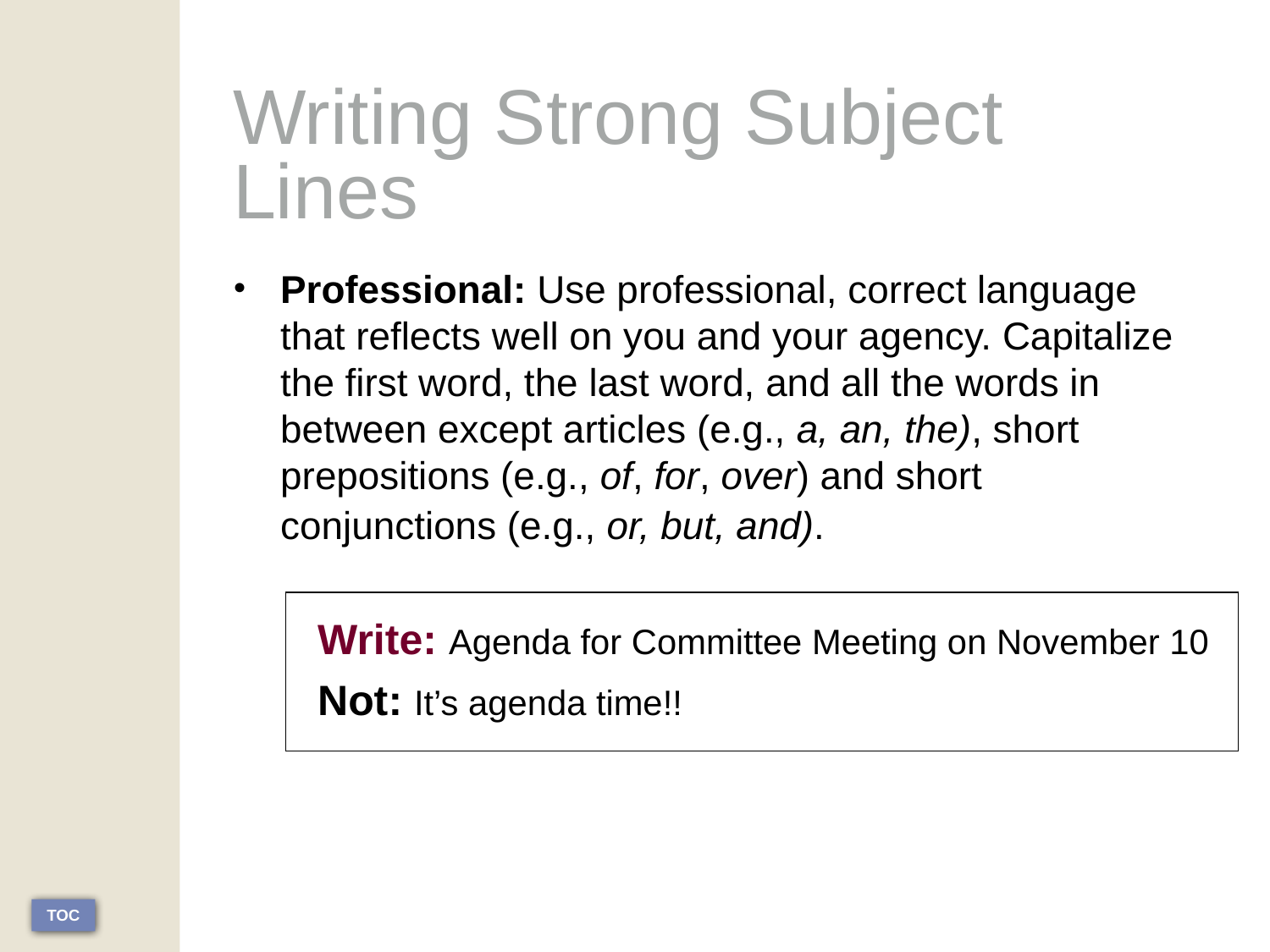

# Writing Strong Subject Lines
Professional: Use professional, correct language that reflects well on you and your agency. Capitalize the first word, the last word, and all the words in between except articles (e.g., a, an, the), short prepositions (e.g., of, for, over) and short conjunctions (e.g., or, but, and).

Write: Agenda for Committee Meeting on November 10
Not: It’s agenda time!!